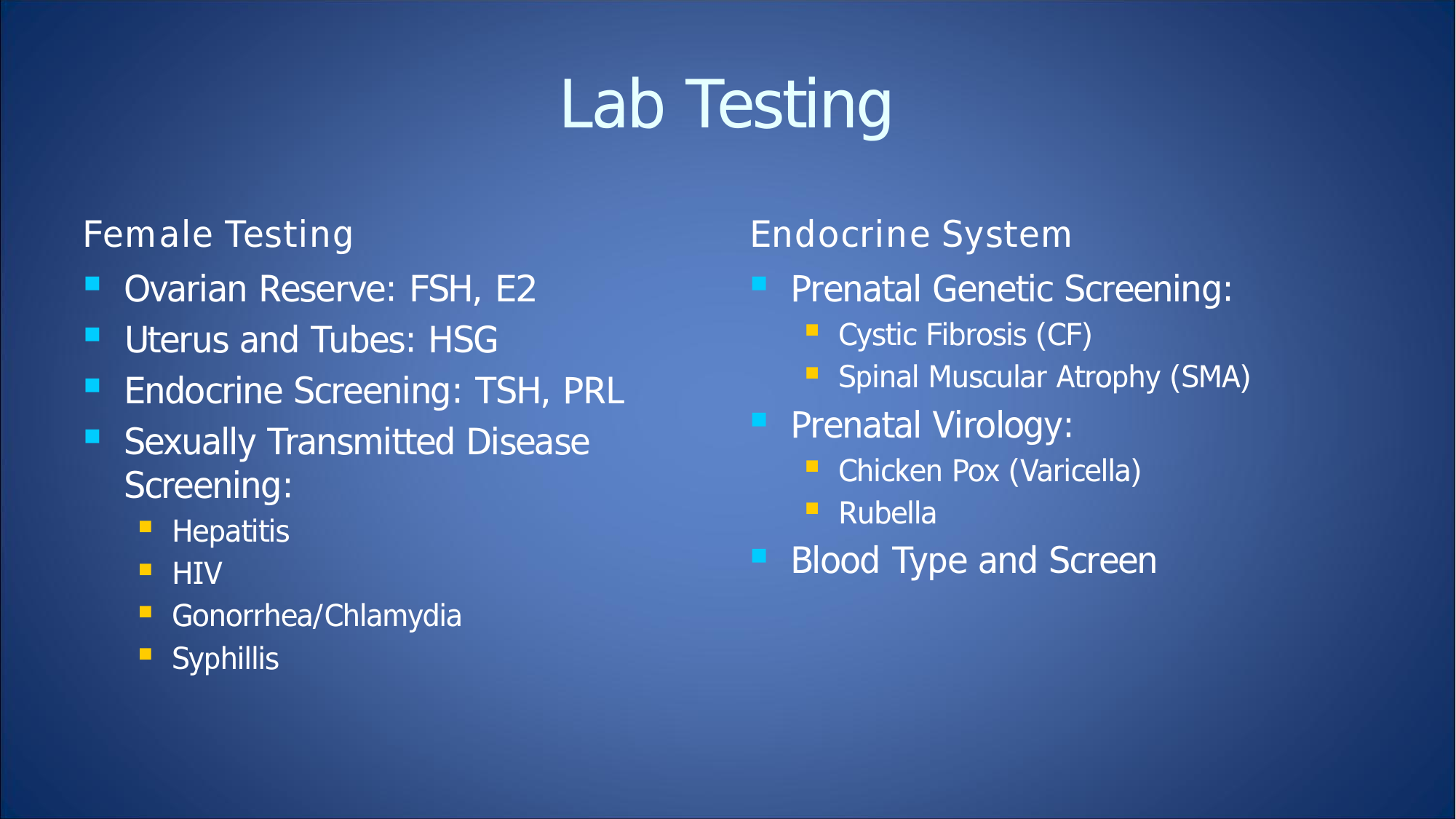

# Lab Testing
Female Testing
Endocrine System
Ovarian Reserve: FSH, E2
Uterus and Tubes: HSG
Endocrine Screening: TSH, PRL
Sexually Transmitted Disease Screening:
Hepatitis
HIV
Gonorrhea/Chlamydia
Syphillis

Prenatal Genetic Screening:
Cystic Fibrosis (CF)
Spinal Muscular Atrophy (SMA)
Prenatal Virology:
Chicken Pox (Varicella)
Rubella
Blood Type and Screen